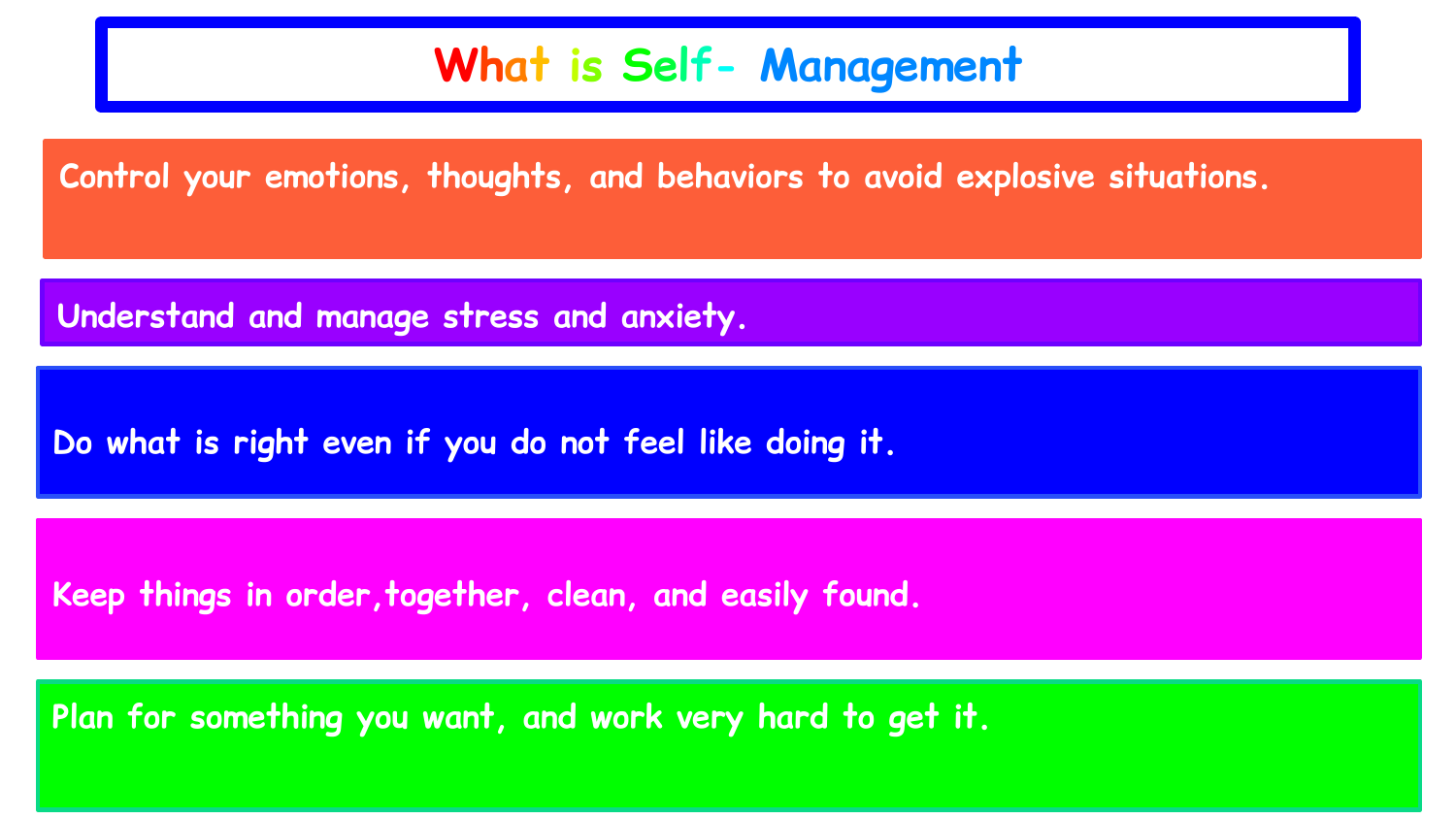

What is Self- Management

Control your emotions, thoughts, and behaviors to avoid explosive situations.
Understand and manage stress and anxiety.

Do what is right even if you do not feel like doing it.

Keep things in order,together, clean, and easily found.
Plan for something you want, and work very hard to get it.